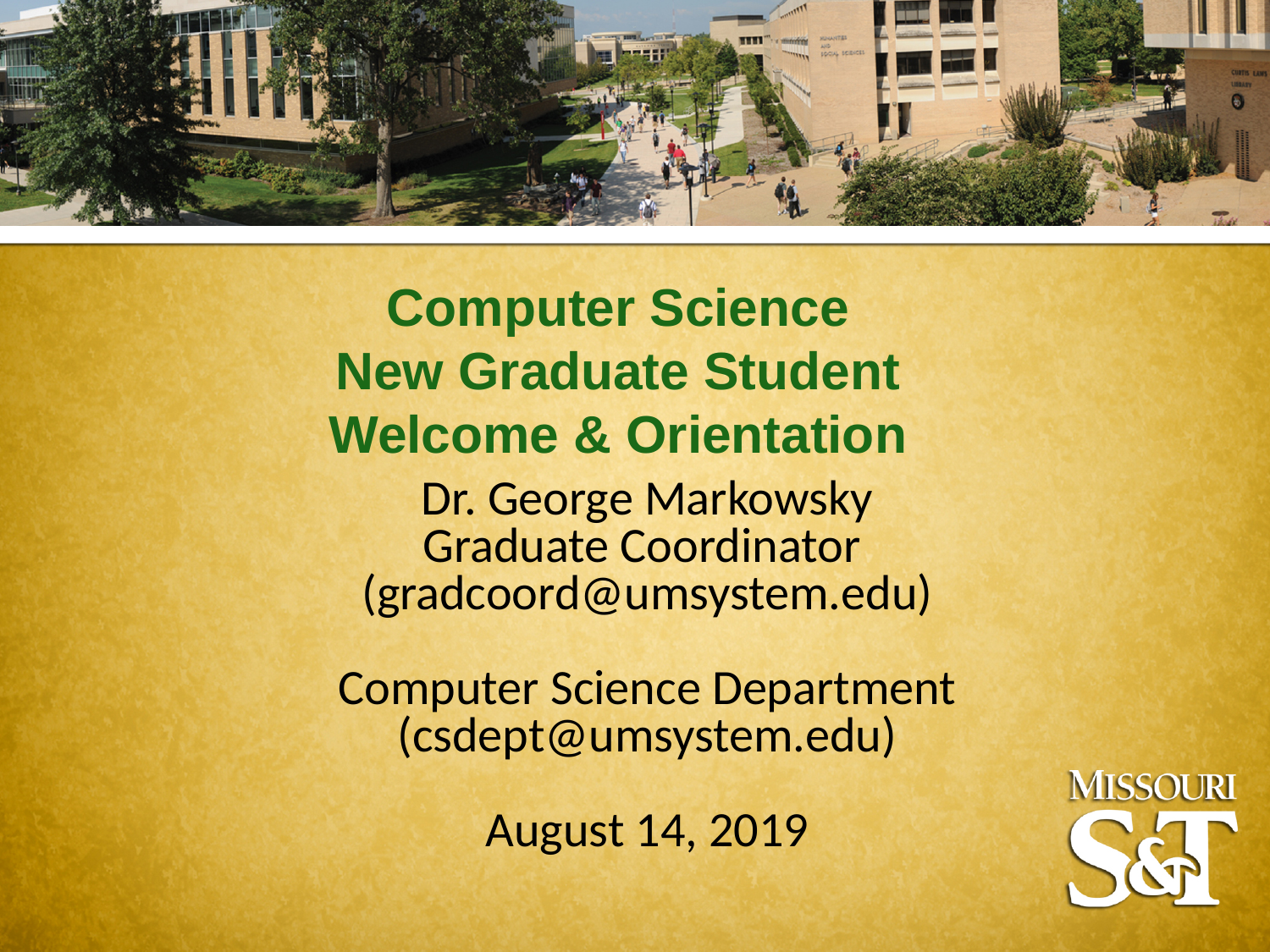

Computer Science
New Graduate Student
Welcome & Orientation
Dr. George Markowsky
Graduate Coordinator
(gradcoord@umsystem.edu)

Computer Science Department
(csdept@umsystem.edu)

August 14, 2019